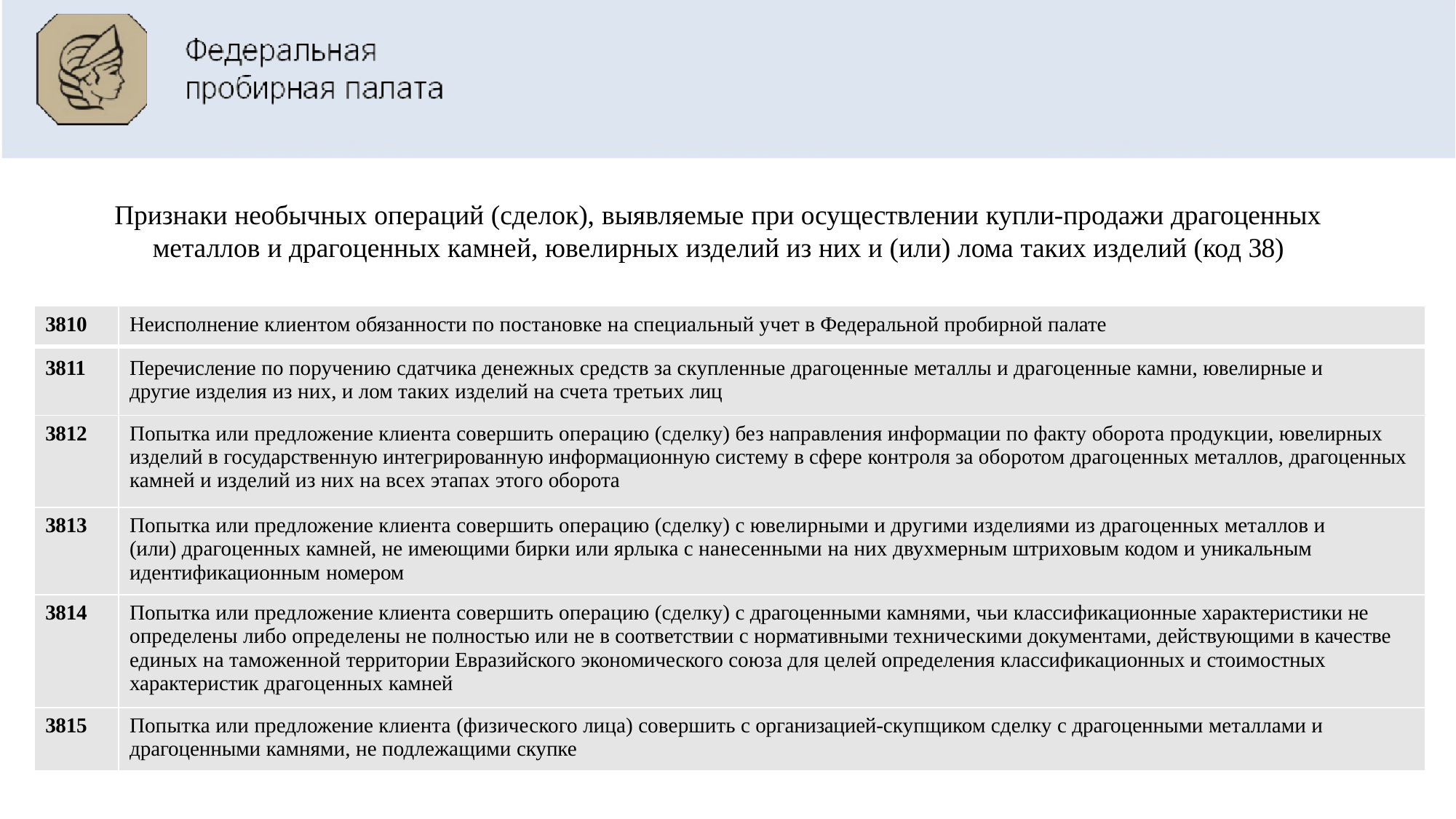

# Признаки необычных операций (сделок), выявляемые при осуществлении купли-продажи драгоценных металлов и драгоценных камней, ювелирных изделий из них и (или) лома таких изделий (код 38)
| 3810 | Неисполнение клиентом обязанности по постановке на специальный учет в Федеральной пробирной палате |
| --- | --- |
| 3811 | Перечисление по поручению сдатчика денежных средств за скупленные драгоценные металлы и драгоценные камни, ювелирные и другие изделия из них, и лом таких изделий на счета третьих лиц |
| 3812 | Попытка или предложение клиента совершить операцию (сделку) без направления информации по факту оборота продукции, ювелирных изделий в государственную интегрированную информационную систему в сфере контроля за оборотом драгоценных металлов, драгоценных камней и изделий из них на всех этапах этого оборота |
| 3813 | Попытка или предложение клиента совершить операцию (сделку) с ювелирными и другими изделиями из драгоценных металлов и (или) драгоценных камней, не имеющими бирки или ярлыка с нанесенными на них двухмерным штриховым кодом и уникальным идентификационным номером |
| 3814 | Попытка или предложение клиента совершить операцию (сделку) с драгоценными камнями, чьи классификационные характеристики не определены либо определены не полностью или не в соответствии с нормативными техническими документами, действующими в качестве единых на таможенной территории Евразийского экономического союза для целей определения классификационных и стоимостных характеристик драгоценных камней |
| 3815 | Попытка или предложение клиента (физического лица) совершить с организацией-скупщиком сделку с драгоценными металлами и драгоценными камнями, не подлежащими скупке |